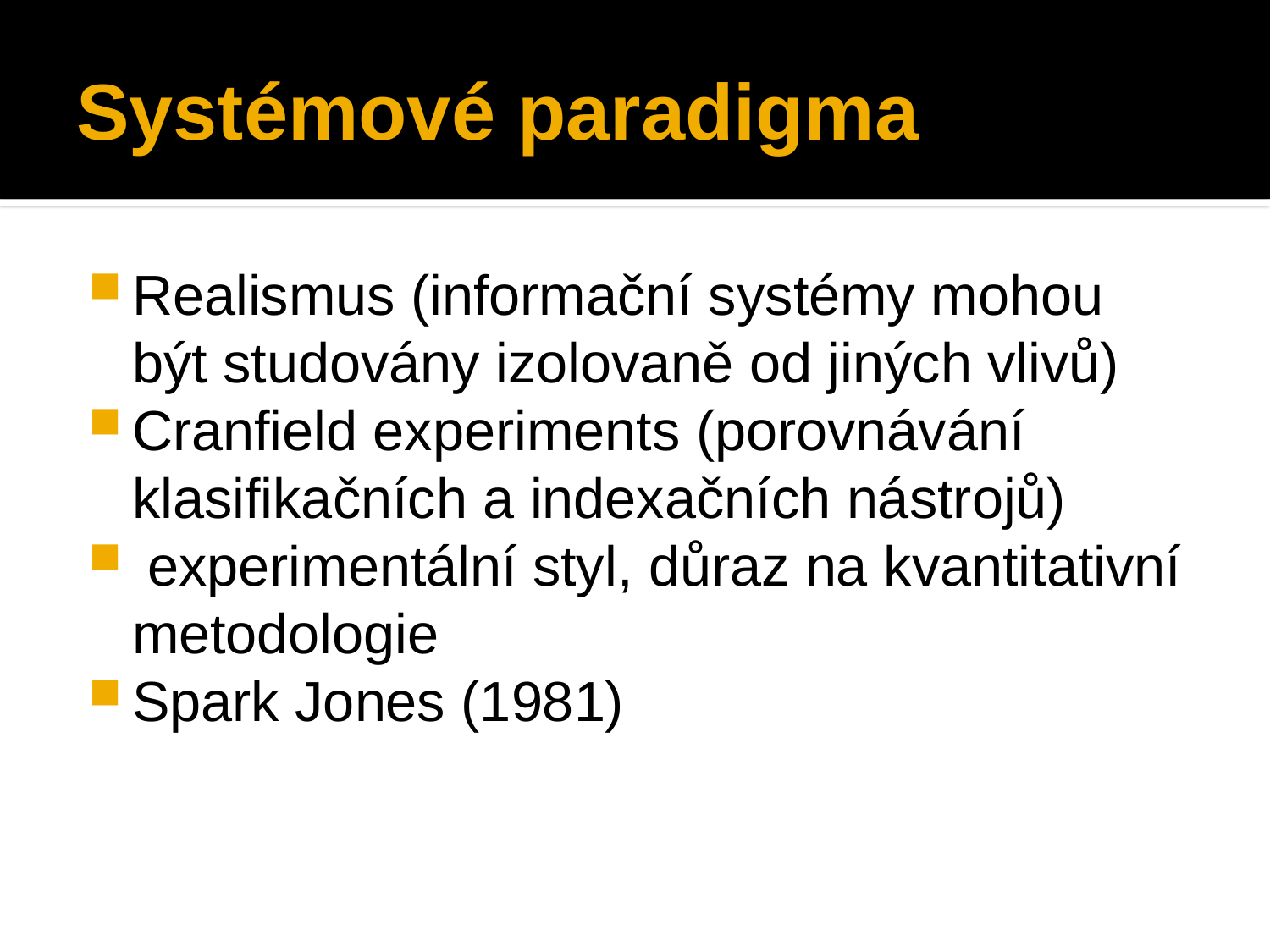

# Systémové paradigma
Realismus (informační systémy mohou být studovány izolovaně od jiných vlivů)
Cranfield experiments (porovnávání klasifikačních a indexačních nástrojů)
 experimentální styl, důraz na kvantitativní metodologie
Spark Jones (1981)